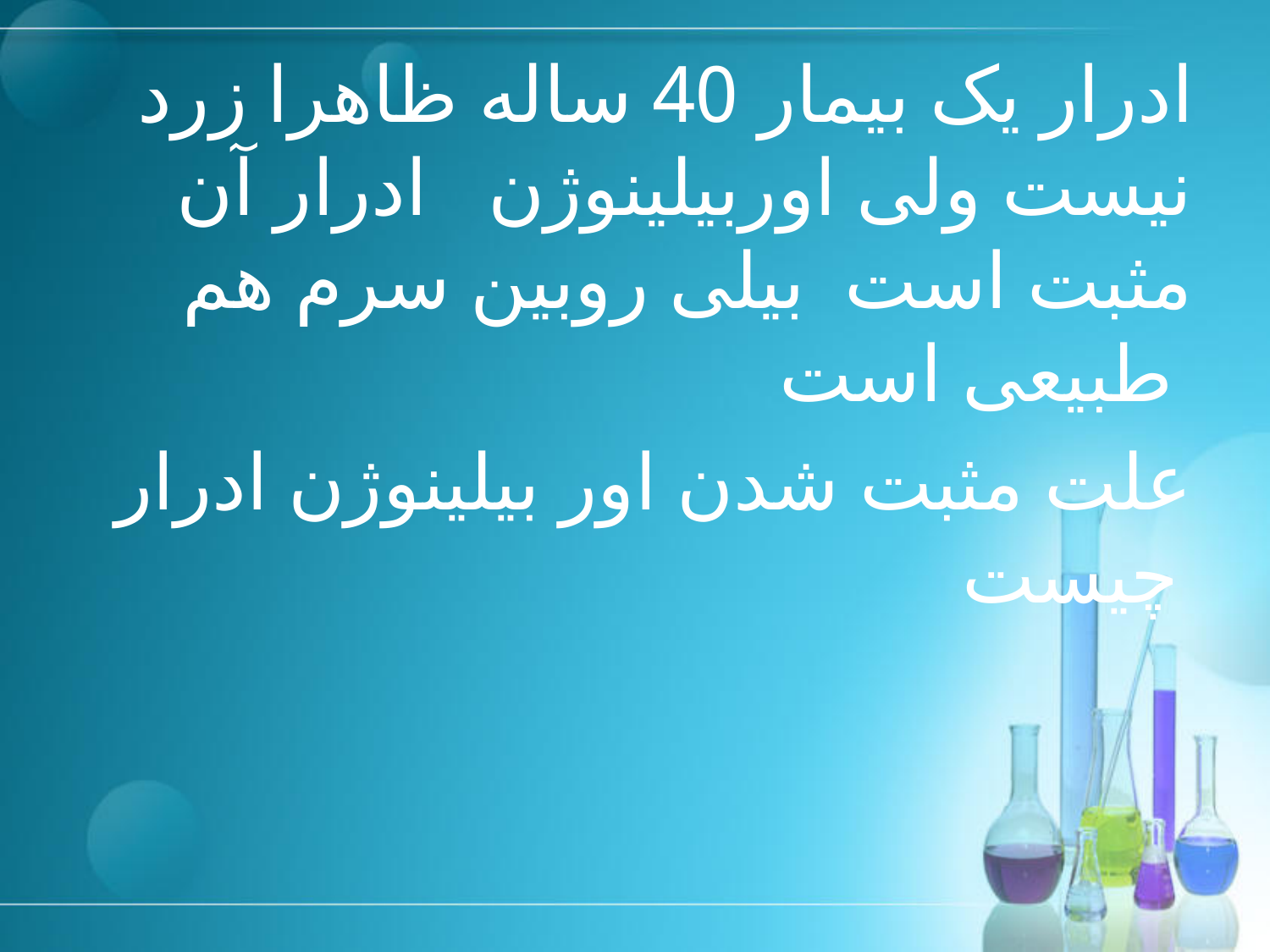

# ادرار یک بیمار 40 ساله ظاهرا زرد نیست ولی اوربیلینوژن   ادرار آن مثبت است  بیلی روبین سرم هم طبیعی است
علت مثبت شدن اور بیلینوژن ادرار چیست